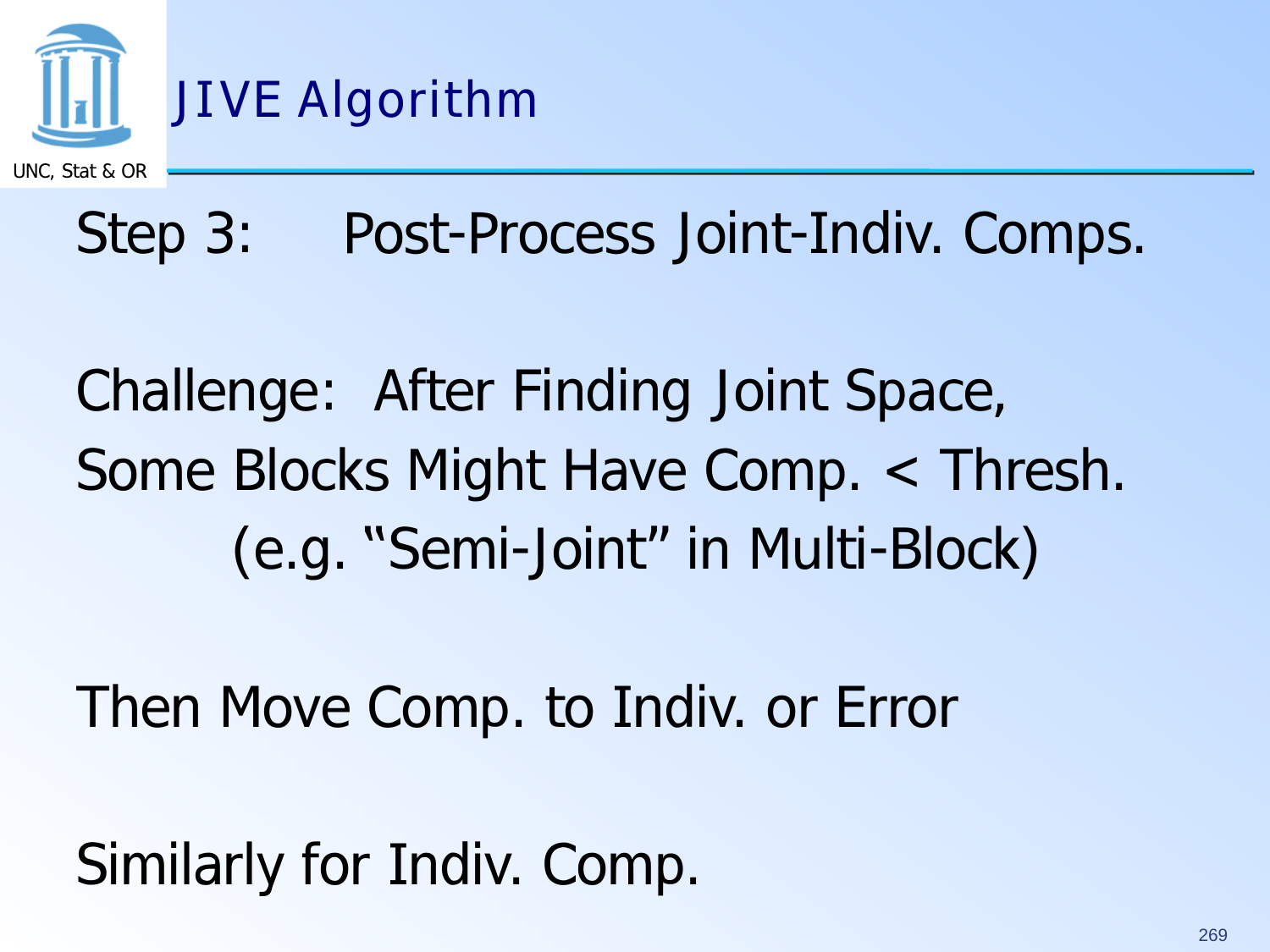

# JIVE Algorithm
Step 3:     Post-Process Joint-Indiv. Comps.

Challenge:  After Finding Joint Space,
Some Blocks Might Have Comp. < Thresh.
(e.g. “Semi-Joint” in Multi-Block)

Then Move Comp. to Indiv. or Error

Similarly for Indiv. Comp.